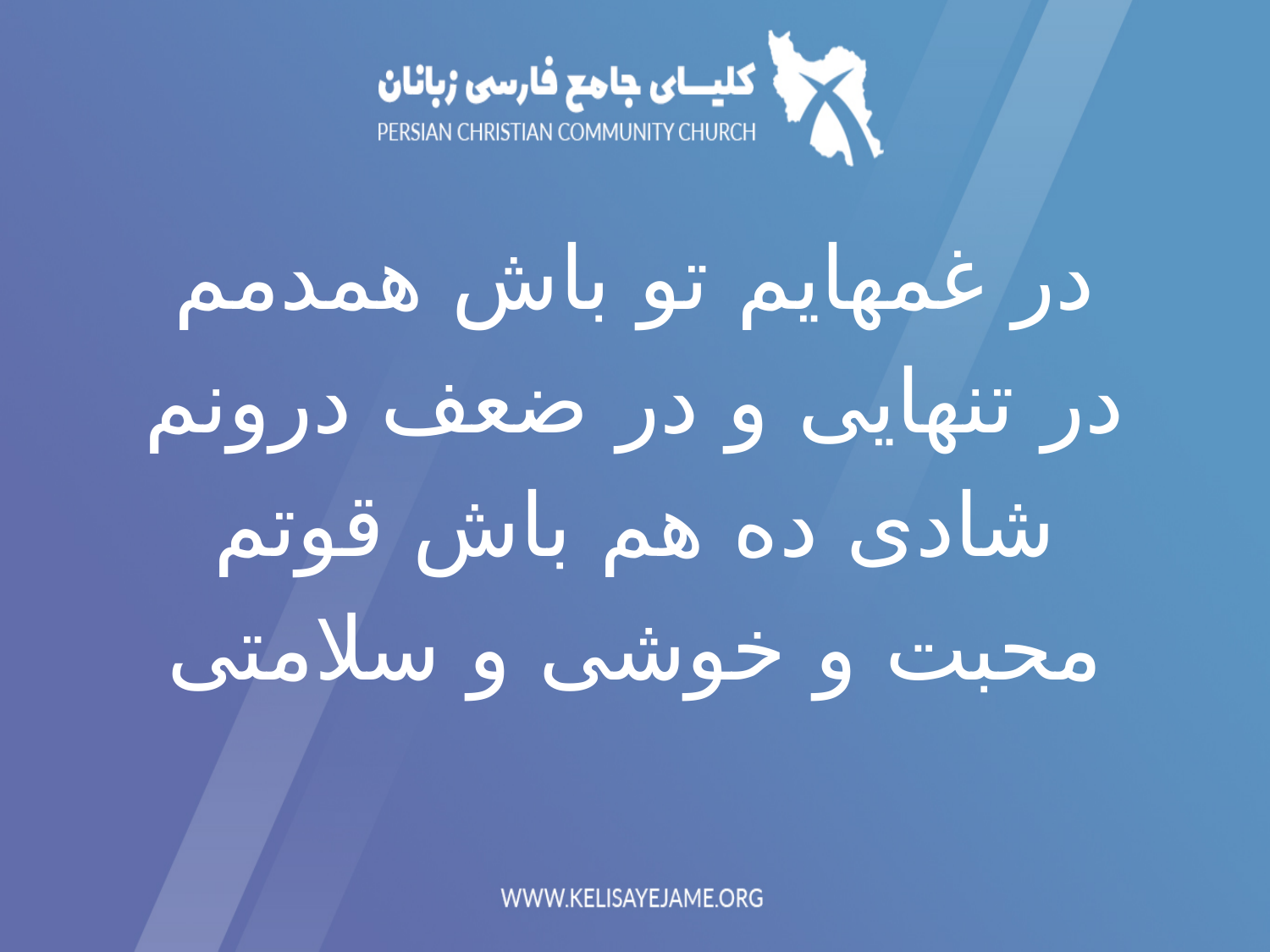

در غمهایم تو باش همدمم
در تنهایی و در ضعف درونم
شادی ده هم باش قوتم
محبت و خوشی و سلامتی